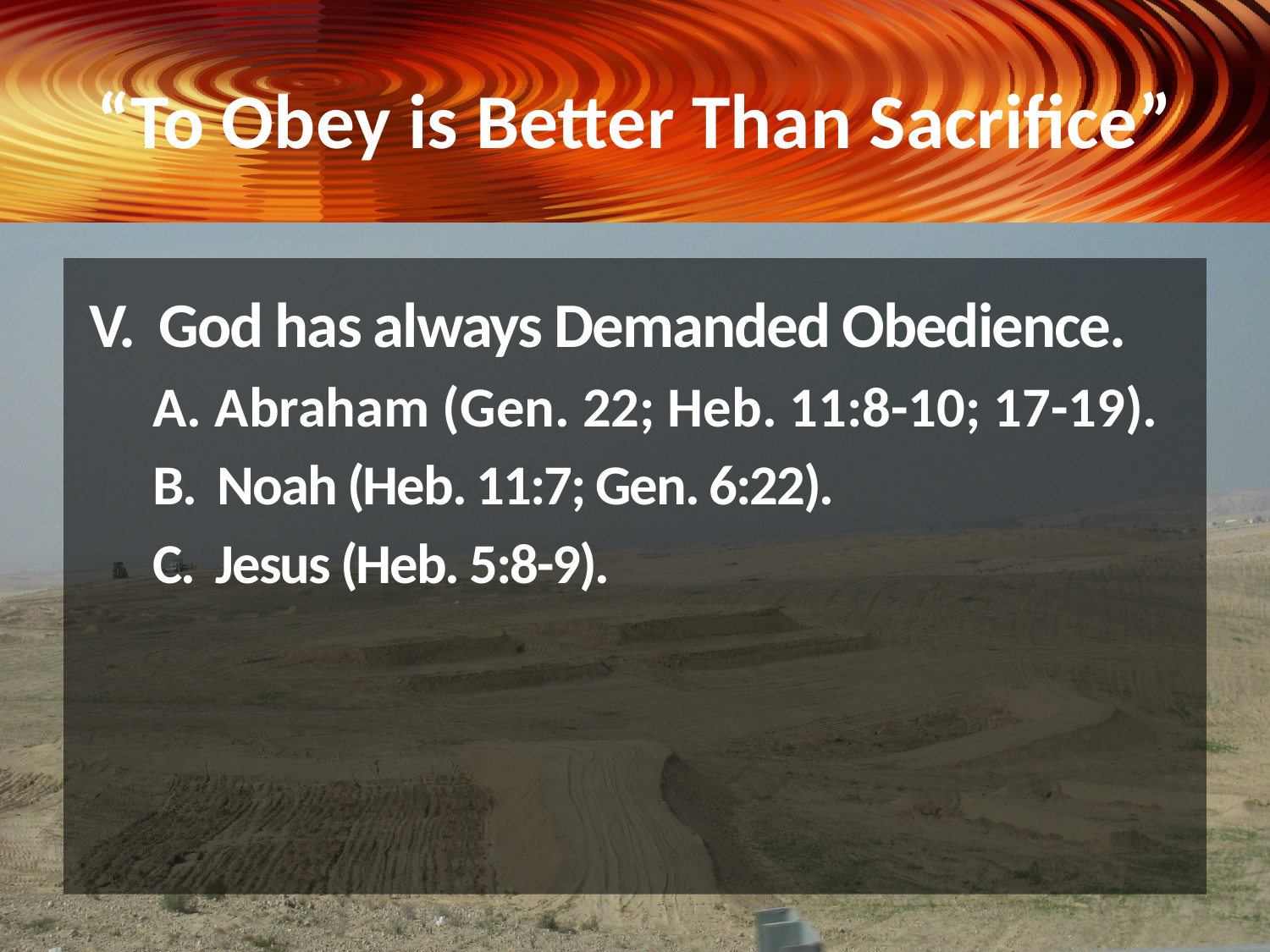

# “To Obey is Better Than Sacrifice”
V.  God has always Demanded Obedience.
A. Abraham (Gen. 22; Heb. 11:8-10; 17-19).
B.  Noah (Heb. 11:7; Gen. 6:22).
C.  Jesus (Heb. 5:8-9).